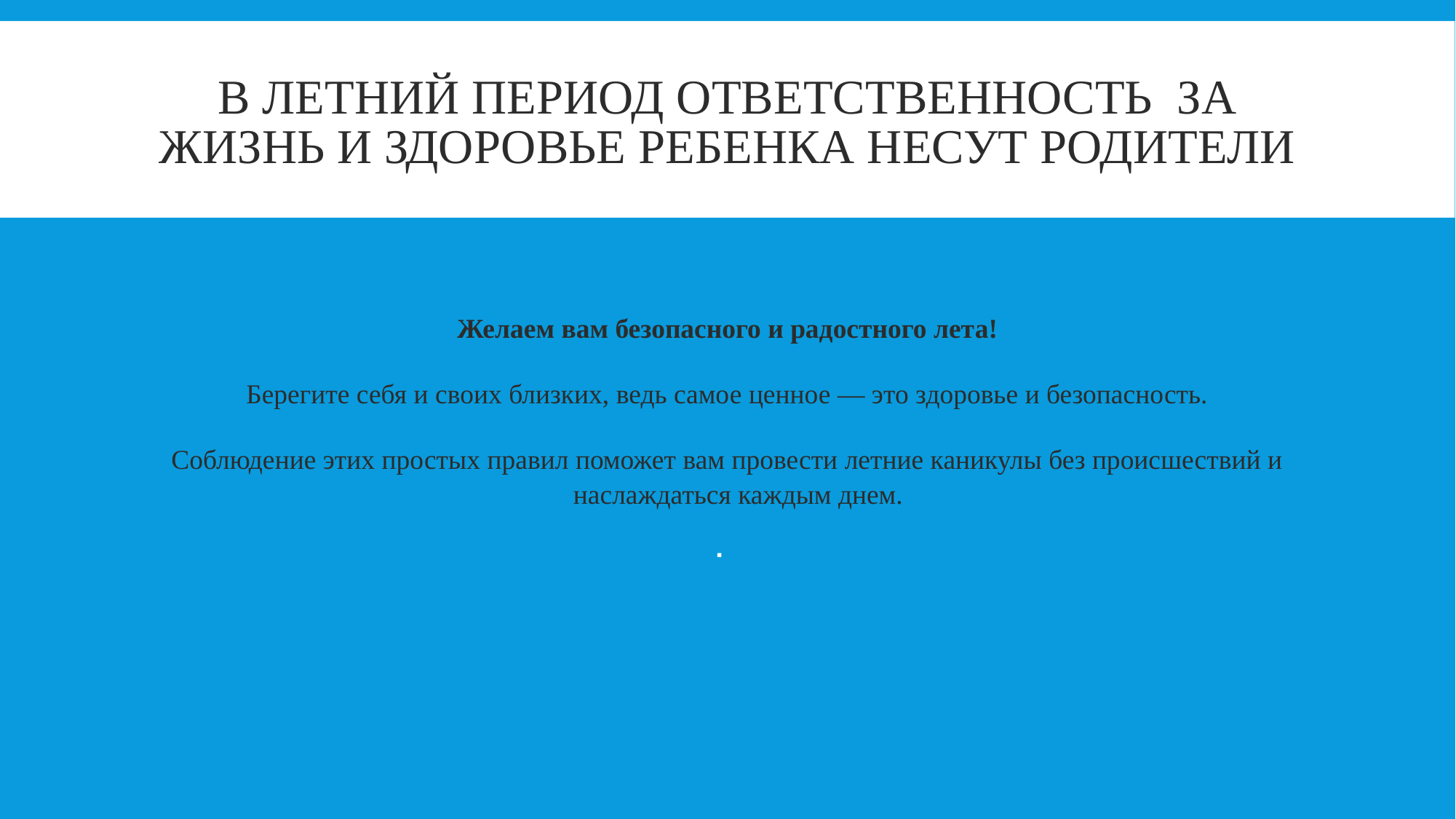

# В летний период ответственность  за жизнь и здоровье ребенка несут родители

Желаем вам безопасного и радостного лета!
Берегите себя и своих близких, ведь самое ценное — это здоровье и безопасность.
Соблюдение этих простых правил поможет вам провести летние каникулы без происшествий и наслаждаться каждым днем.